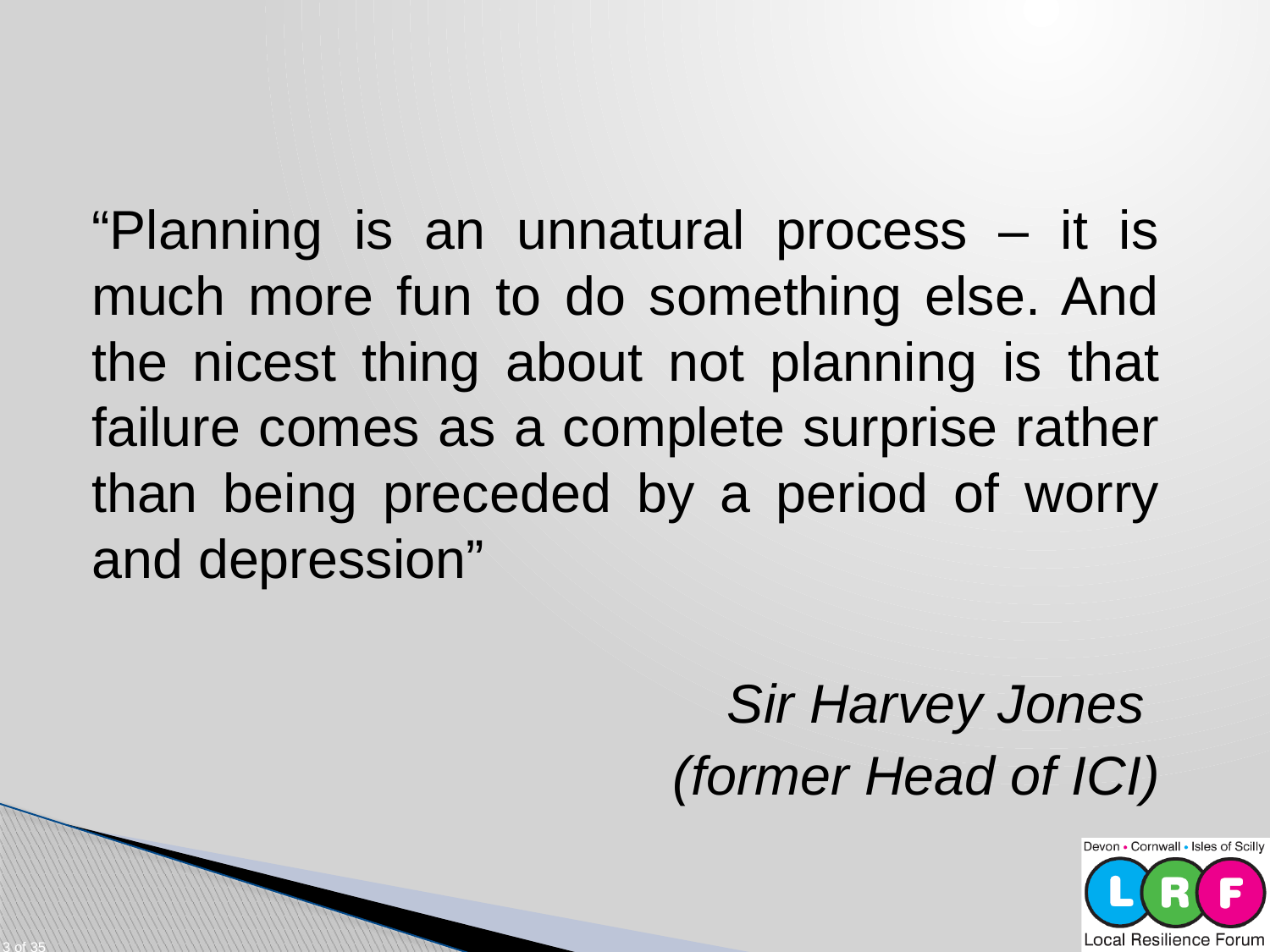

“Planning is an unnatural process – it is much more fun to do something else. And the nicest thing about not planning is that failure comes as a complete surprise rather than being preceded by a period of worry and depression”

Sir Harvey Jones
(former Head of ICI)